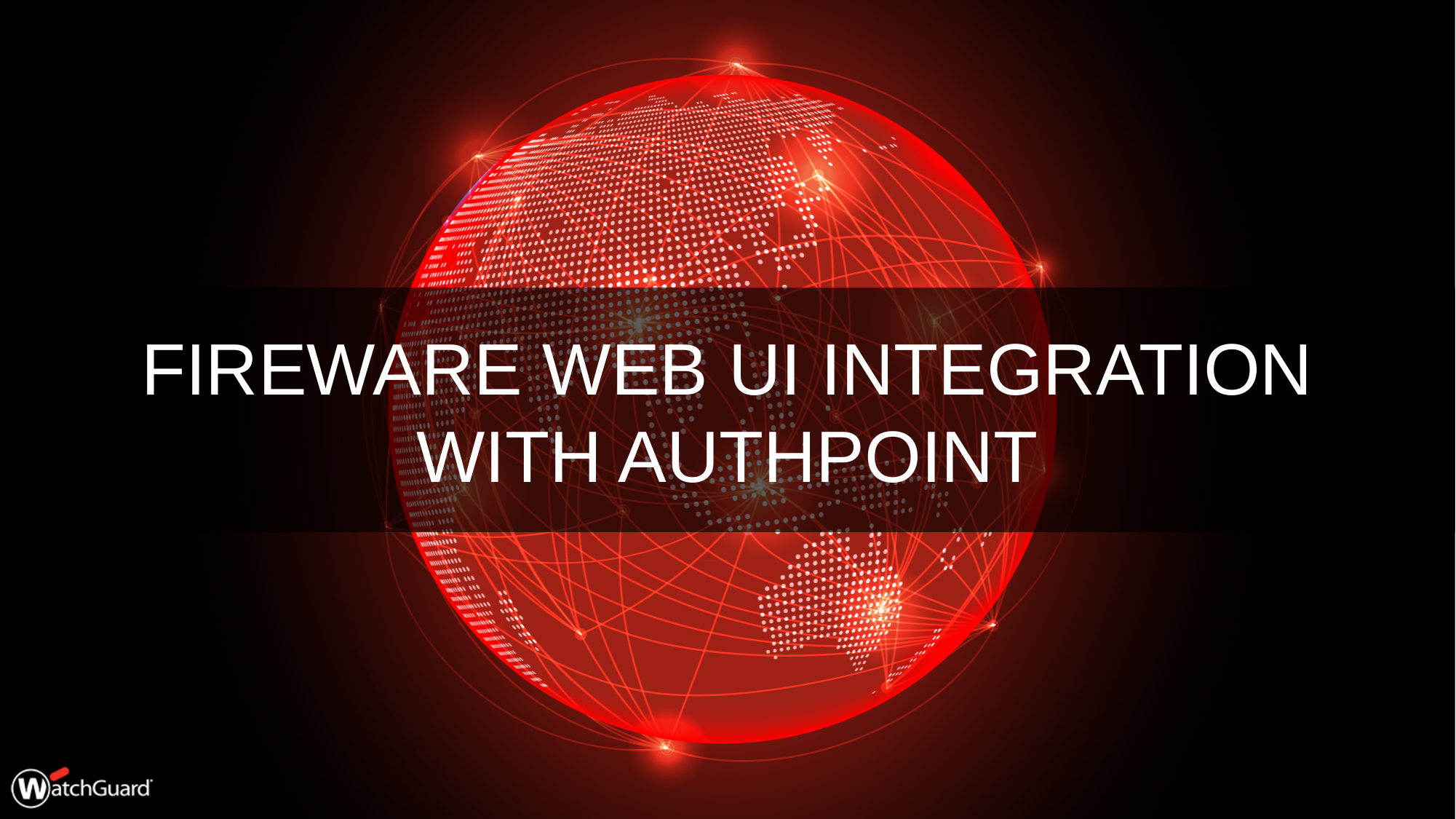

# Fireware Web UI Integration with AuthPoint